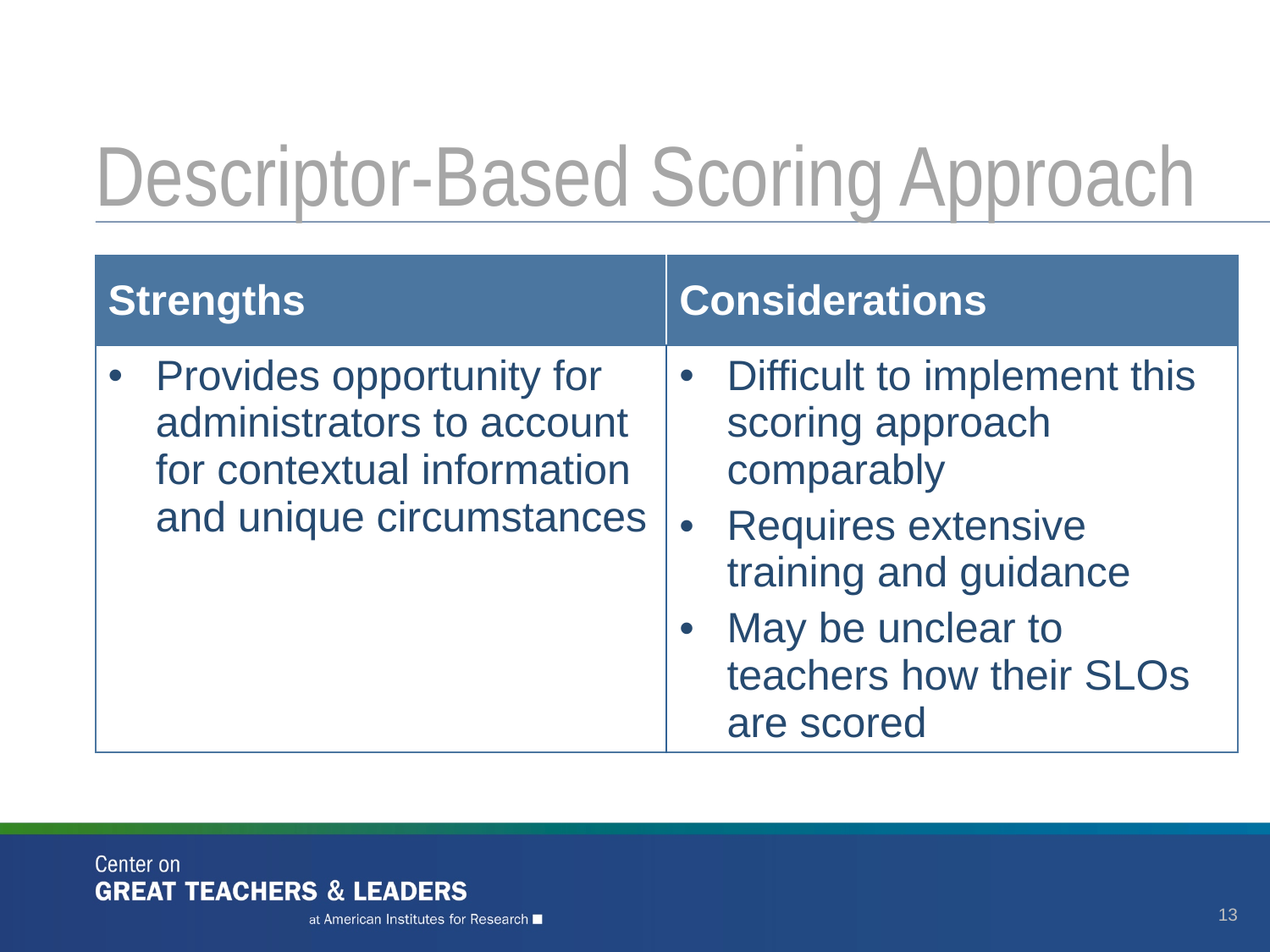

# Descriptor-Based Scoring Approach
| Strengths | Considerations |
| --- | --- |
| Provides opportunity for administrators to account for contextual information and unique circumstances | Difficult to implement this scoring approach comparably Requires extensive training and guidance May be unclear to teachers how their SLOs are scored |
13